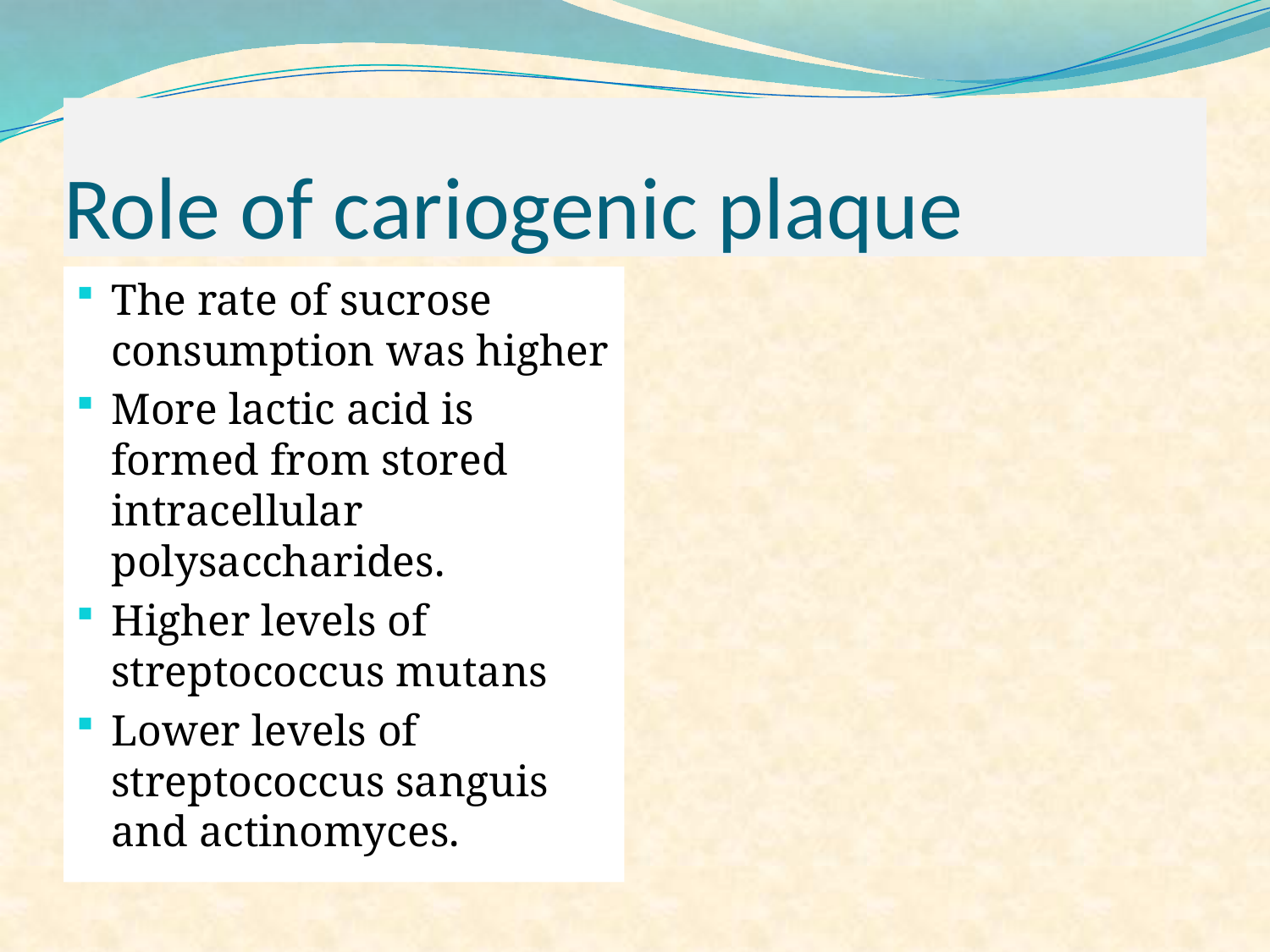

# Role of cariogenic plaque
The rate of sucrose consumption was higher
More lactic acid is formed from stored intracellular  polysaccharides.
Higher levels of streptococcus mutans
Lower levels of streptococcus sanguis and actinomyces.